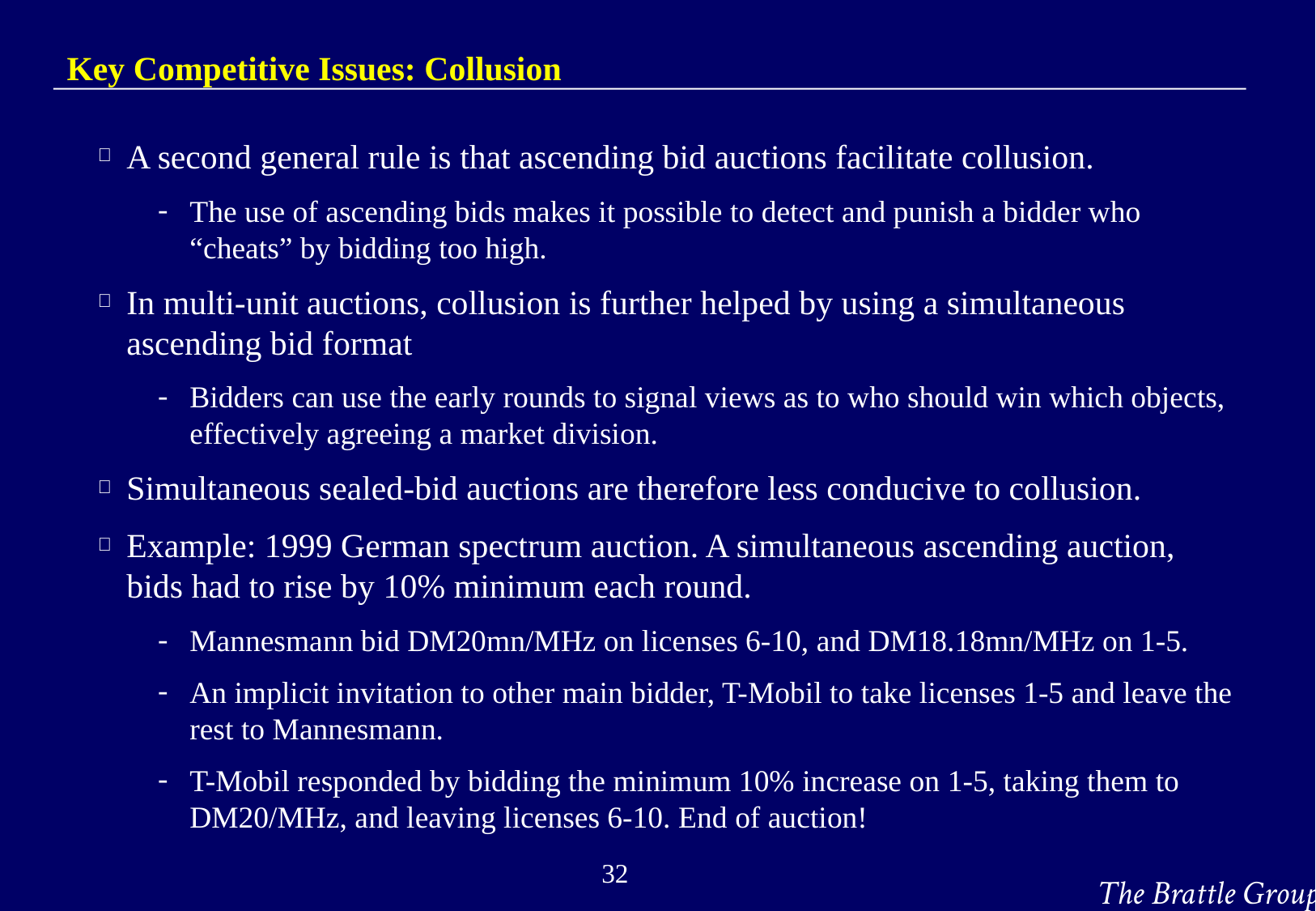

# Key Competitive Issues: Collusion
A second general rule is that ascending bid auctions facilitate collusion.
The use of ascending bids makes it possible to detect and punish a bidder who “cheats” by bidding too high.
In multi-unit auctions, collusion is further helped by using a simultaneous ascending bid format
Bidders can use the early rounds to signal views as to who should win which objects, effectively agreeing a market division.
Simultaneous sealed-bid auctions are therefore less conducive to collusion.
Example: 1999 German spectrum auction. A simultaneous ascending auction, bids had to rise by 10% minimum each round.
Mannesmann bid DM20mn/MHz on licenses 6-10, and DM18.18mn/MHz on 1-5.
An implicit invitation to other main bidder, T-Mobil to take licenses 1-5 and leave the rest to Mannesmann.
T-Mobil responded by bidding the minimum 10% increase on 1-5, taking them to DM20/MHz, and leaving licenses 6-10. End of auction!